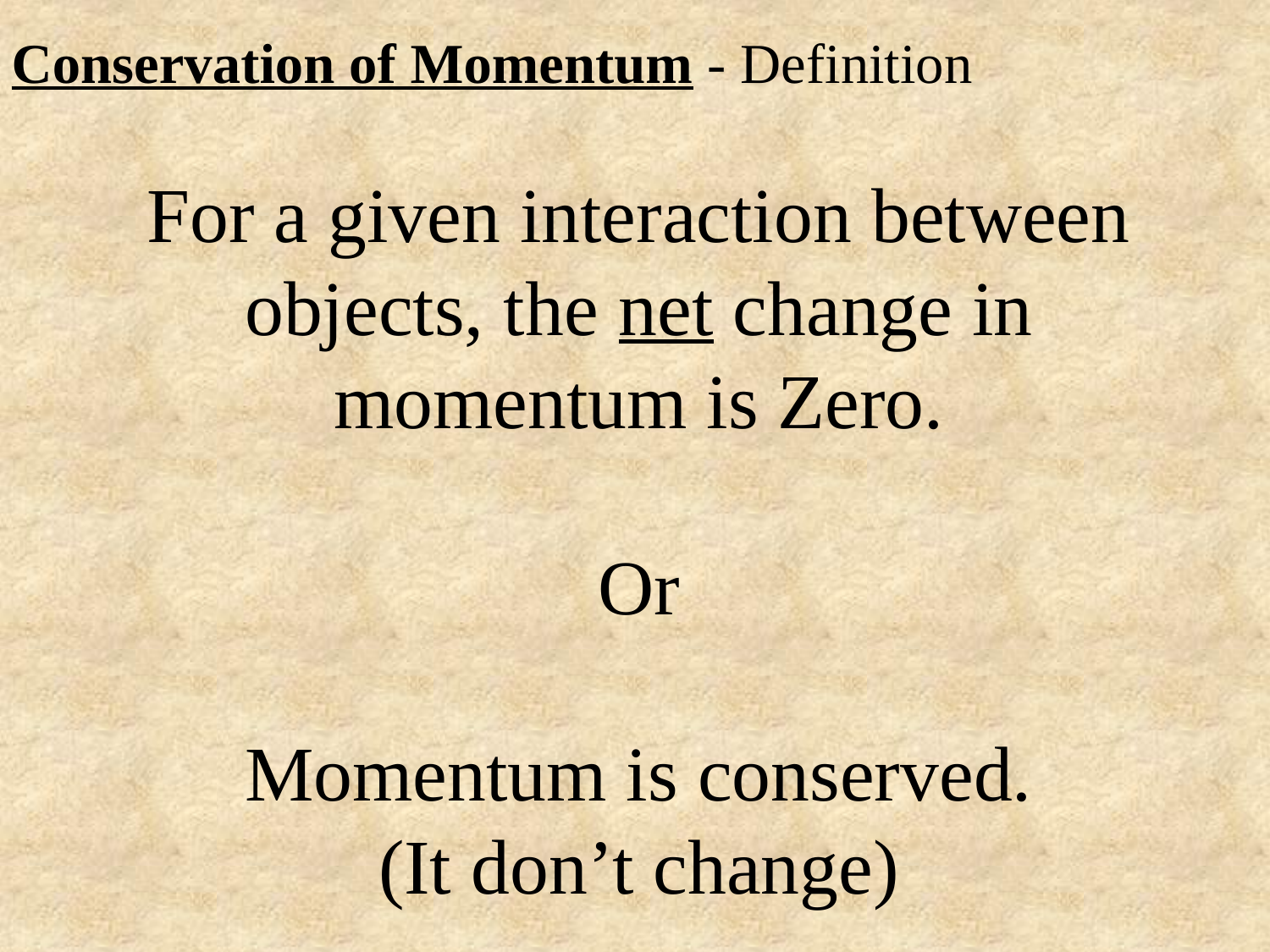

Conservation of Momentum - Definition
For a given interaction between objects, the net change in momentum is Zero.

Or

Momentum is conserved.
(It don’t change)